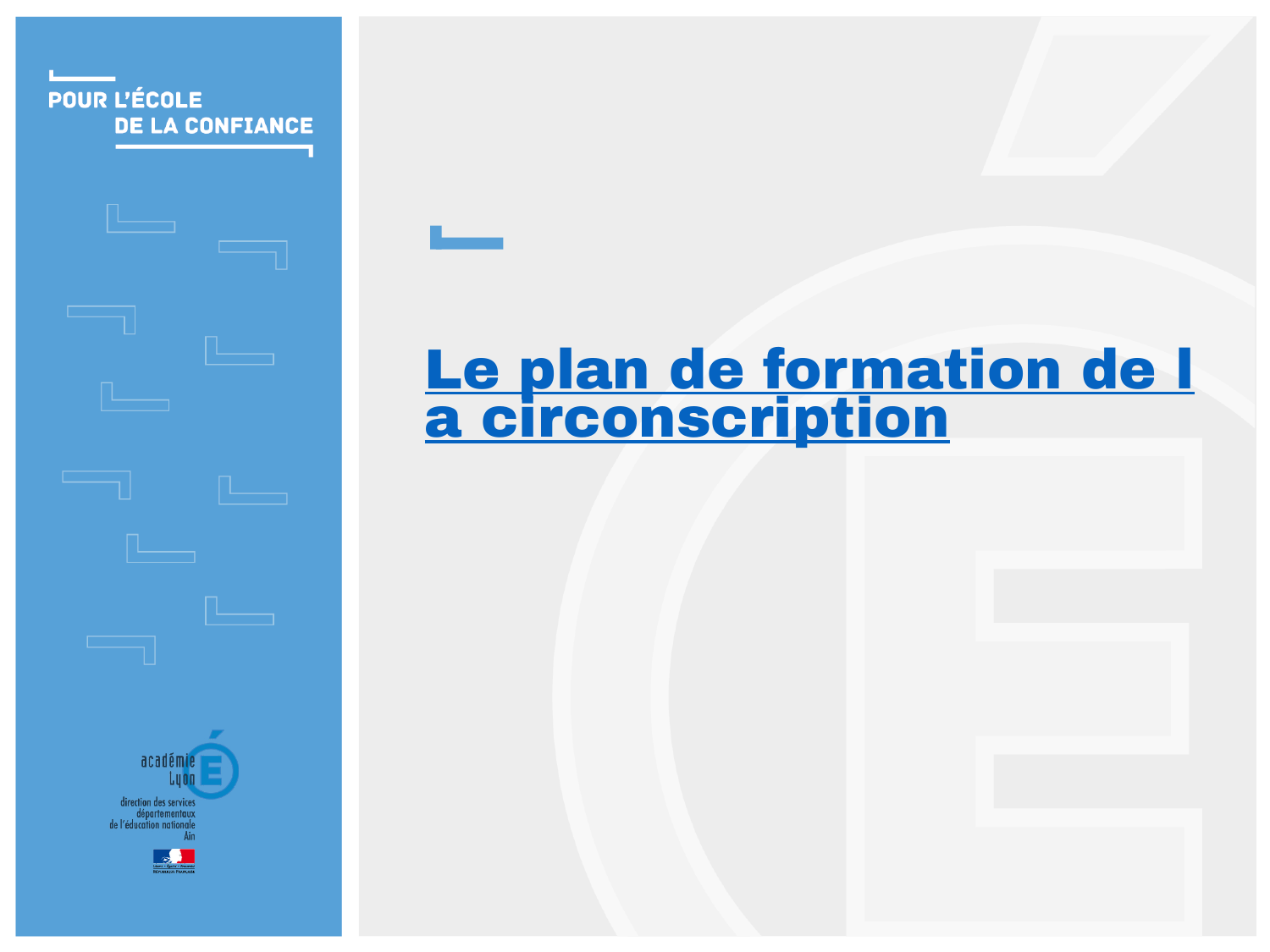

Le plan de formation de la circonscription